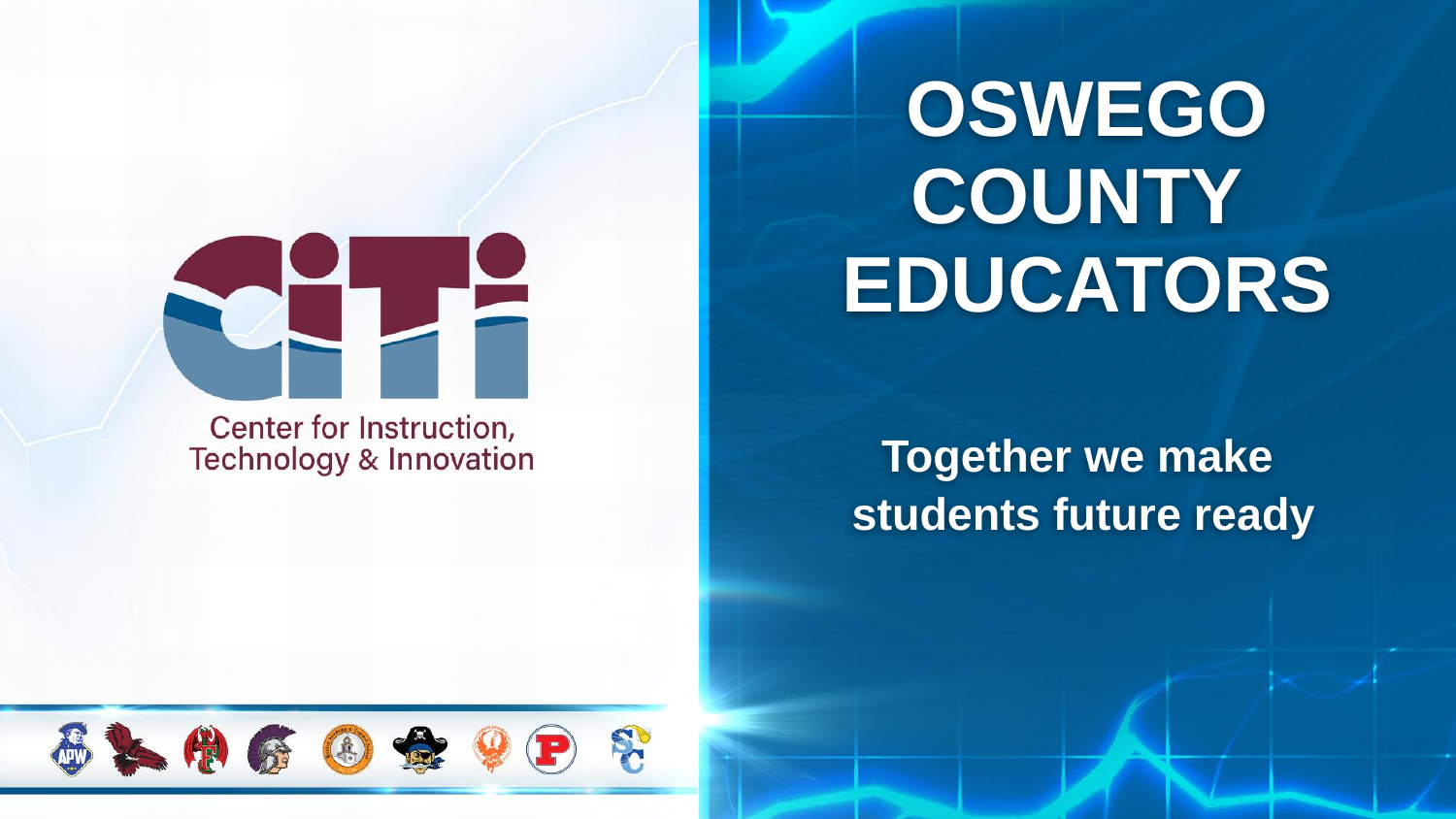

# OSWEGO COUNTY
EDUCATORS
Together we make
students future ready